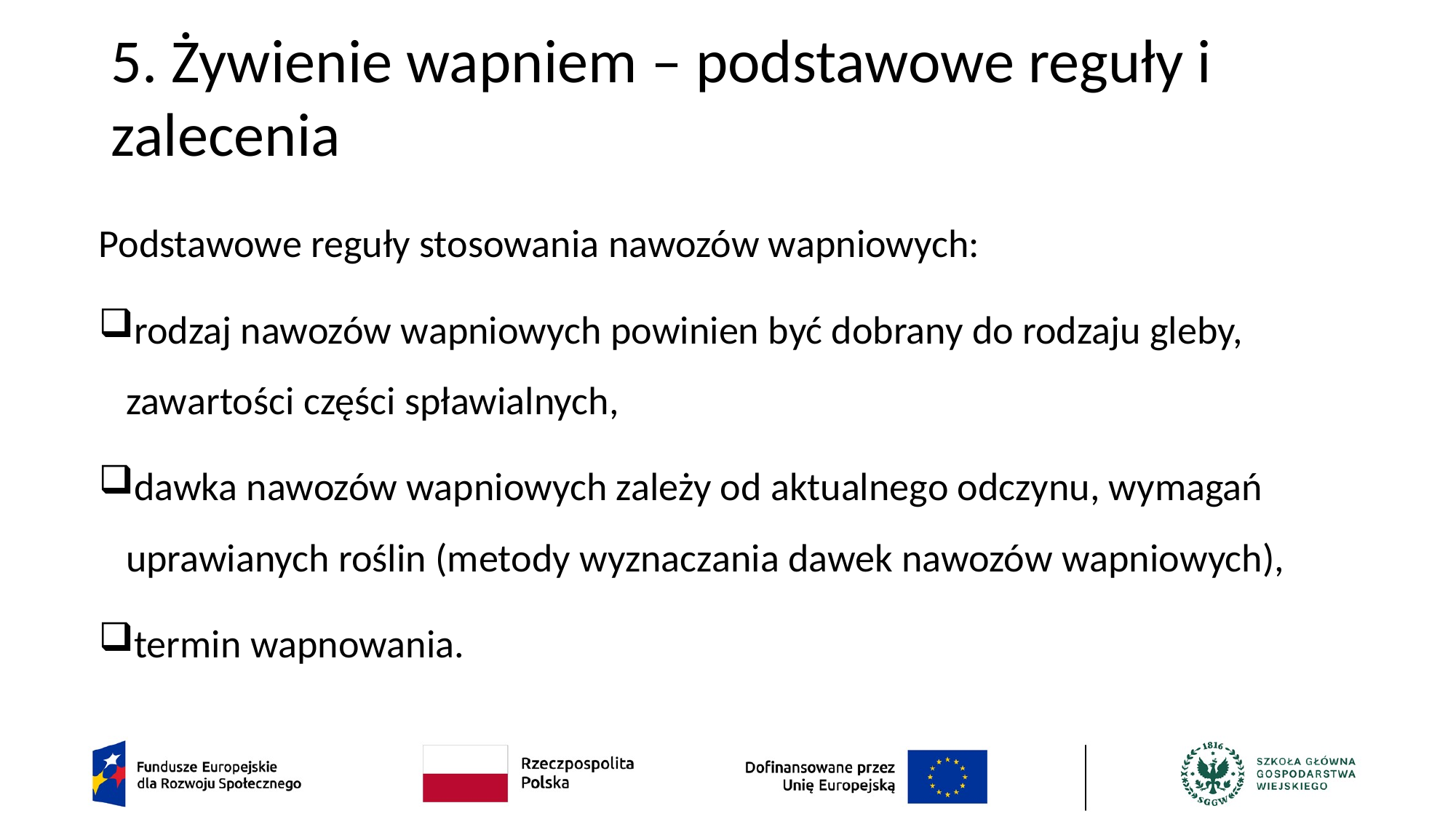

# 5. Żywienie wapniem – podstawowe reguły i zalecenia
Podstawowe reguły stosowania nawozów wapniowych:
rodzaj nawozów wapniowych powinien być dobrany do rodzaju gleby, zawartości części spławialnych,
dawka nawozów wapniowych zależy od aktualnego odczynu, wymagań uprawianych roślin (metody wyznaczania dawek nawozów wapniowych),
termin wapnowania.